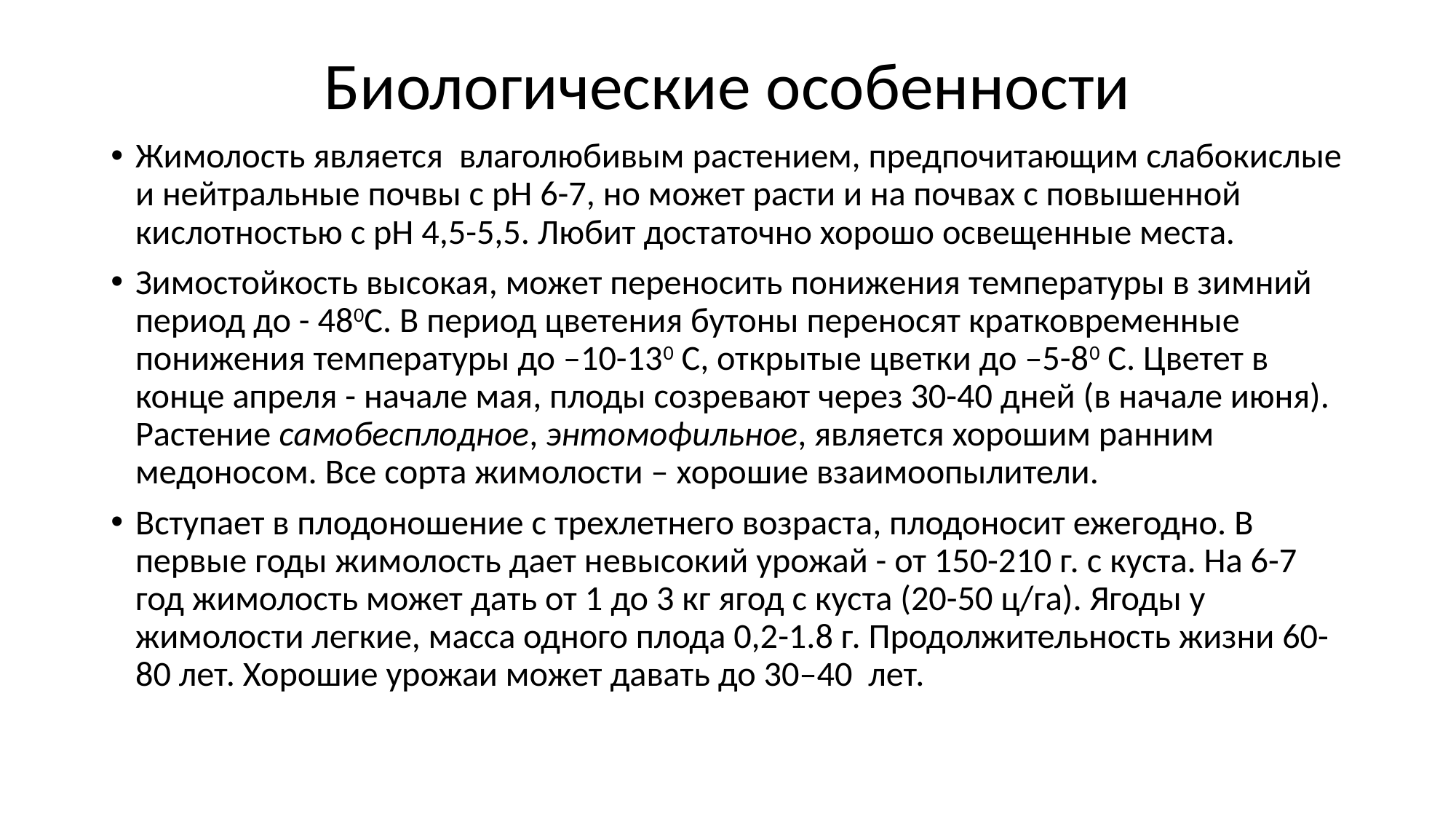

# Биологические особенности
Жимолость является  влаголюбивым растением, предпочитающим слабокислые и нейтральные почвы с рН 6-7, но может расти и на почвах с повышенной кислотностью с рН 4,5-5,5. Любит достаточно хорошо освещенные места.
Зимостойкость высокая, может переносить понижения температуры в зимний период до - 480С. В период цветения бутоны переносят кратковременные понижения температуры до –10-130 С, открытые цветки до –5-80 С. Цветет в конце апреля - начале мая, плоды созревают через 30-40 дней (в начале июня). Растение самобесплодное, энтомофильное, является хорошим ранним медоносом. Все сорта жимолости – хорошие взаимоопылители.
Вступает в плодоношение с трехлетнего возраста, плодоносит ежегодно. В первые годы жимолость дает невысокий урожай - от 150-210 г. с куста. На 6-7 год жимолость может дать от 1 до 3 кг ягод с куста (20-50 ц/га). Ягоды у жимолости легкие, масса одного плода 0,2-1.8 г. Продолжительность жизни 60-80 лет. Хорошие урожаи может давать до 30–40  лет.